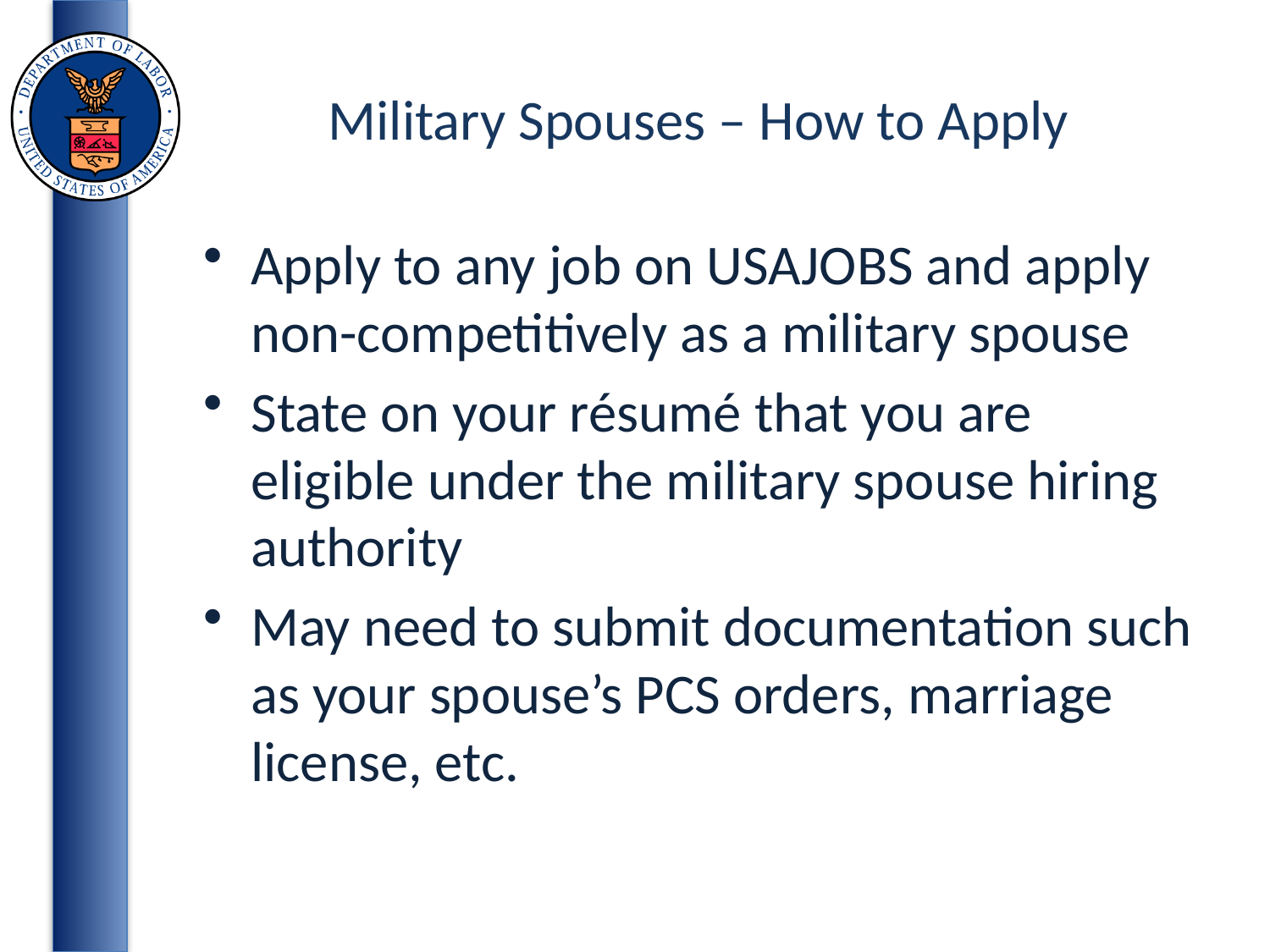

# Military Spouses – How to Apply
Apply to any job on USAJOBS and apply non-competitively as a military spouse
State on your résumé that you are eligible under the military spouse hiring authority
May need to submit documentation such as your spouse’s PCS orders, marriage license, etc.